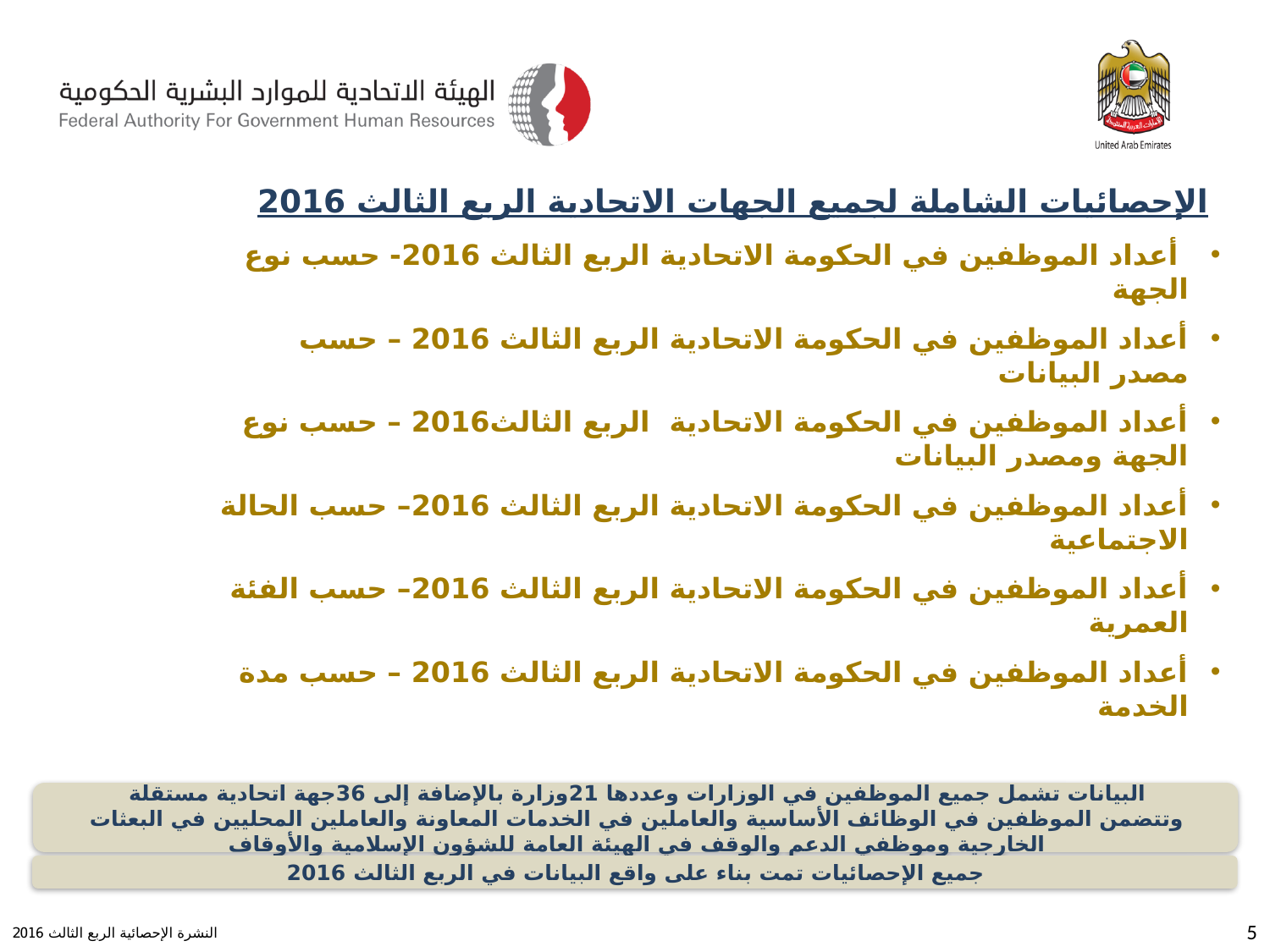

الإحصائيات الشاملة لجميع الجهات الاتحادية الربع الثالث 2016
 أعداد الموظفين في الحكومة الاتحادية الربع الثالث 2016- حسب نوع الجهة
أعداد الموظفين في الحكومة الاتحادية الربع الثالث 2016 – حسب مصدر البيانات
أعداد الموظفين في الحكومة الاتحادية  الربع الثالث2016 – حسب نوع الجهة ومصدر البيانات
أعداد الموظفين في الحكومة الاتحادية الربع الثالث 2016– حسب الحالة الاجتماعية
أعداد الموظفين في الحكومة الاتحادية الربع الثالث 2016– حسب الفئة العمرية
أعداد الموظفين في الحكومة الاتحادية الربع الثالث 2016 – حسب مدة الخدمة
البيانات تشمل جميع الموظفين في الوزارات وعددها 21وزارة بالإضافة إلى 36جهة اتحادية مستقلة
وتتضمن الموظفين في الوظائف الأساسية والعاملين في الخدمات المعاونة والعاملين المحليين في البعثات الخارجية وموظفي الدعم والوقف في الهيئة العامة للشؤون الإسلامية والأوقاف
جميع الإحصائيات تمت بناء على واقع البيانات في الربع الثالث 2016